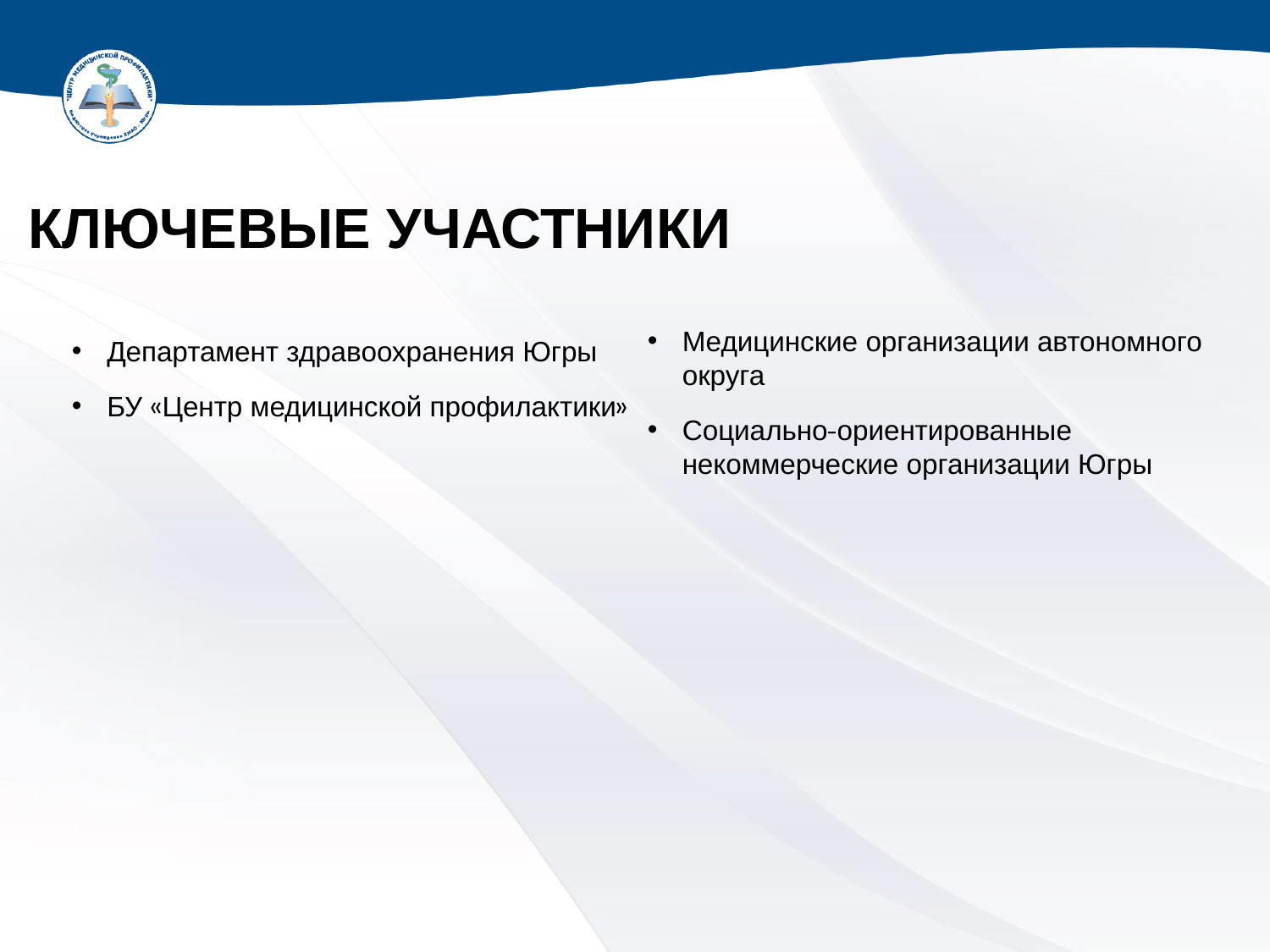

КЛЮЧЕВЫЕ УЧАСТНИКИ
Медицинские организации автономного округа
Социально-ориентированные некоммерческие организации Югры
Департамент здравоохранения Югры
БУ «Центр медицинской профилактики»